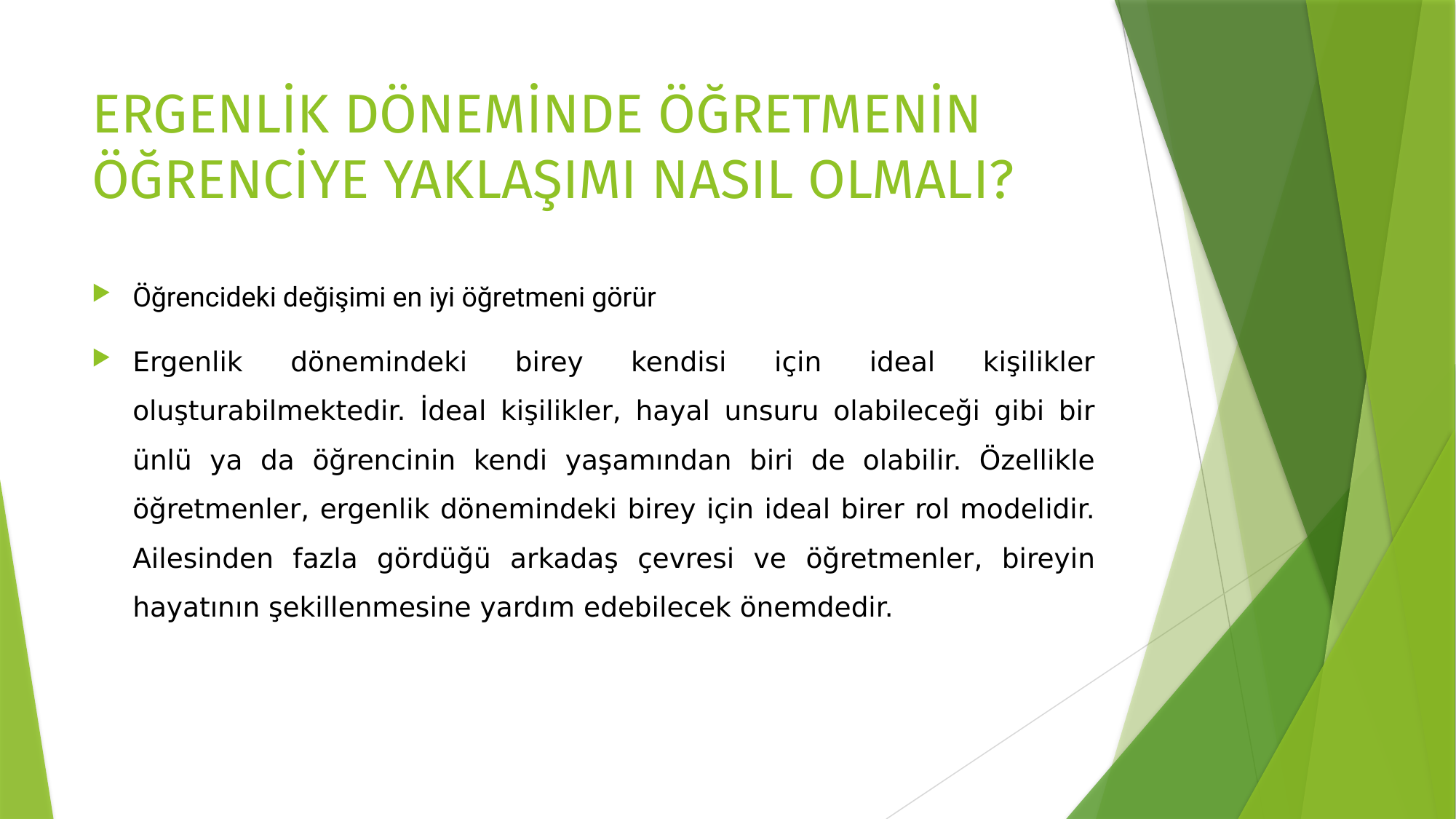

# ERGENLİK DÖNEMİNDE ÖĞRETMENİN ÖĞRENCİYE YAKLAŞIMI NASIL OLMALI?
Öğrencideki değişimi en iyi öğretmeni görür
Ergenlik dönemindeki birey kendisi için ideal kişilikler oluşturabilmektedir. İdeal kişilikler, hayal unsuru olabileceği gibi bir ünlü ya da öğrencinin kendi yaşamından biri de olabilir. Özellikle öğretmenler, ergenlik dönemindeki birey için ideal birer rol modelidir. Ailesinden fazla gördüğü arkadaş çevresi ve öğretmenler, bireyin hayatının şekillenmesine yardım edebilecek önemdedir.